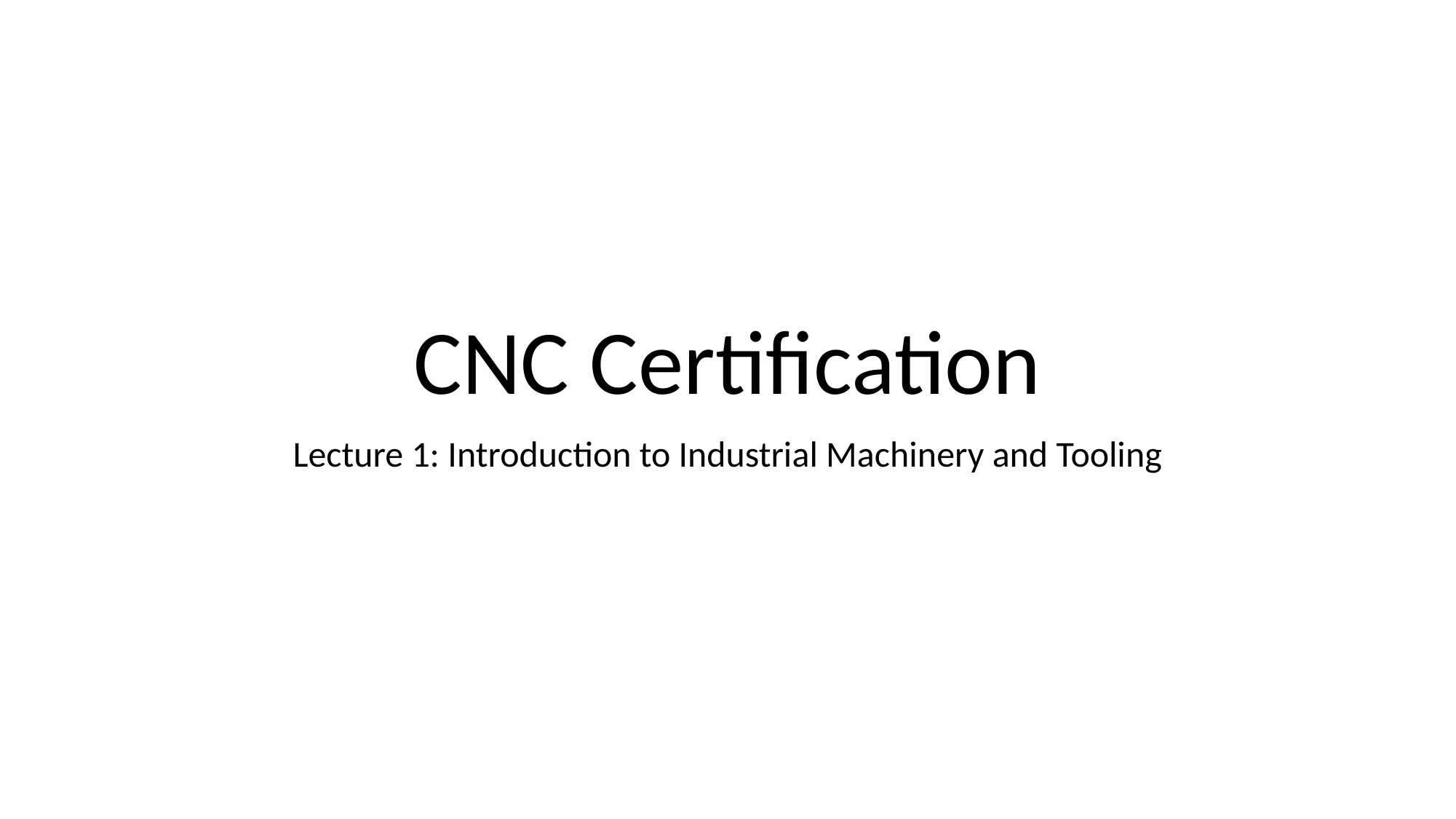

# CNC Certification
Lecture 1: Introduction to Industrial Machinery and Tooling